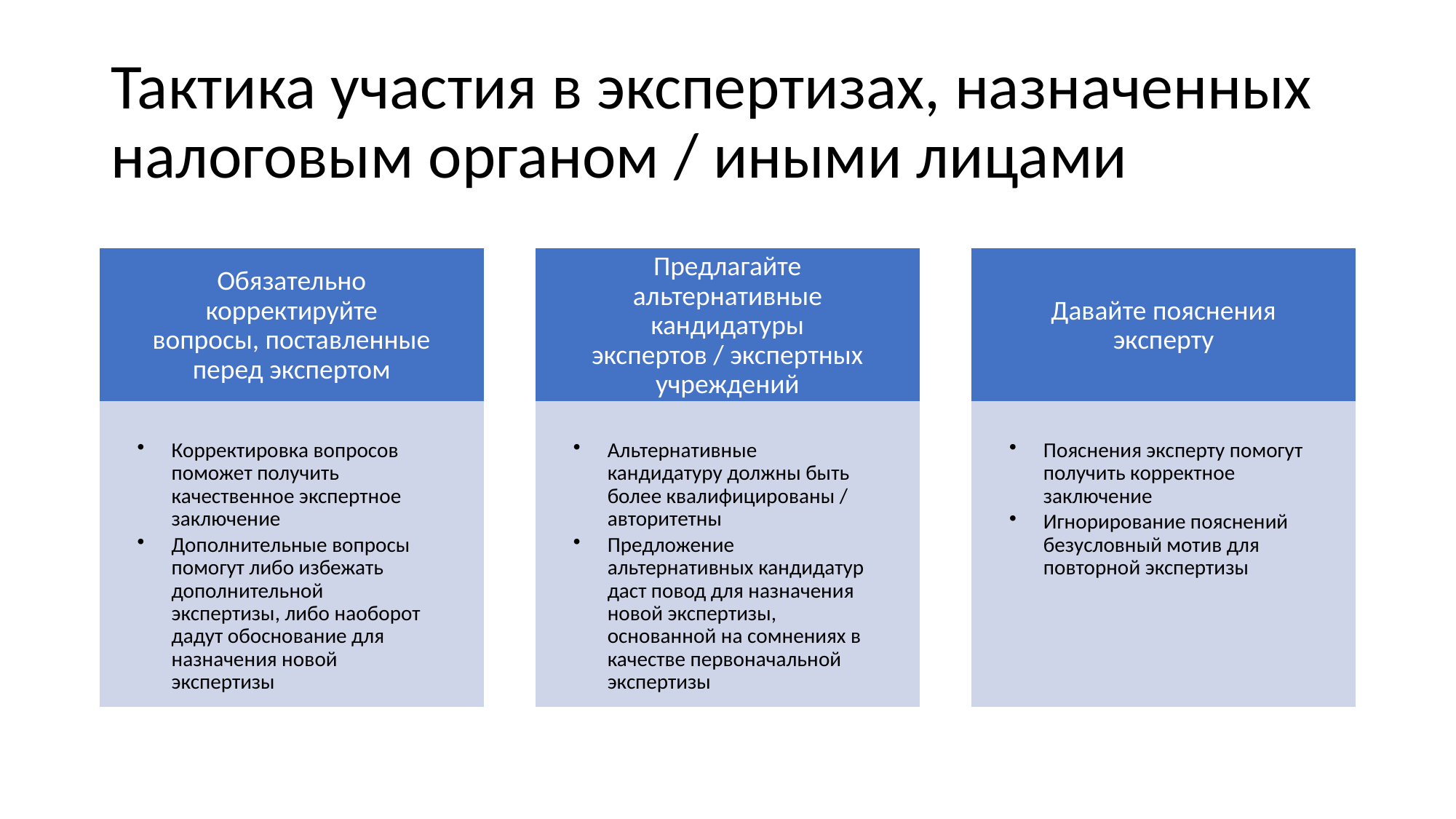

# Тактика участия в экспертизах, назначенных налоговым органом / иными лицами
Обязательно корректируйте вопросы, поставленные перед экспертом
Предлагайте альтернативные кандидатуры экспертов / экспертных учреждений
Давайте пояснения эксперту
Корректировка вопросов поможет получить качественное экспертное заключение
Дополнительные вопросы помогут либо избежать дополнительной экспертизы, либо наоборот дадут обоснование для назначения новой экспертизы

Альтернативные кандидатуру должны быть более квалифицированы / авторитетны
Предложение альтернативных кандидатур даст повод для назначения новой экспертизы, основанной на сомнениях в качестве первоначальной экспертизы

Пояснения эксперту помогут получить корректное заключение
Игнорирование пояснений безусловный мотив для повторной экспертизы